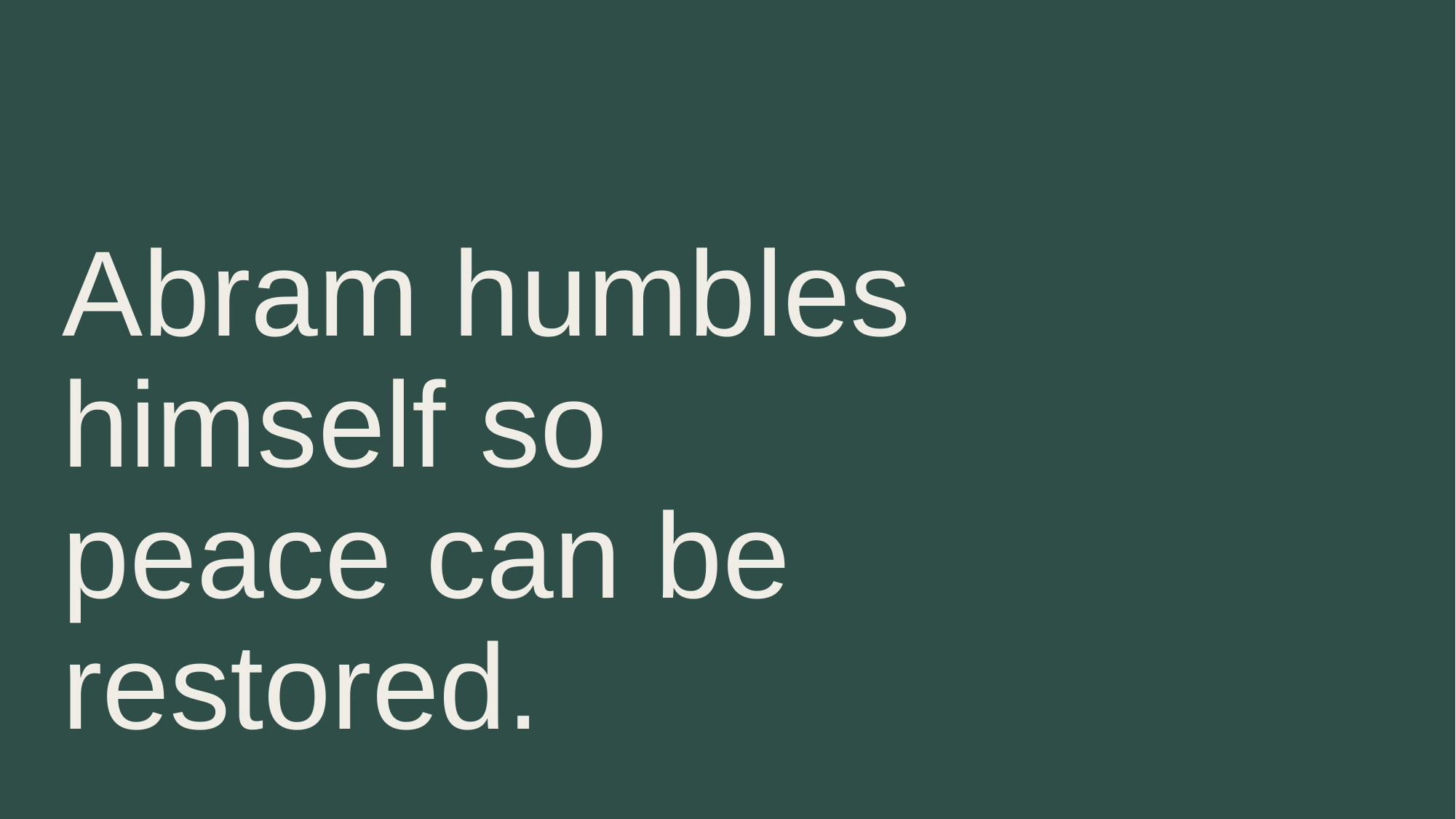

# Abram humbles himself so peace can be restored.